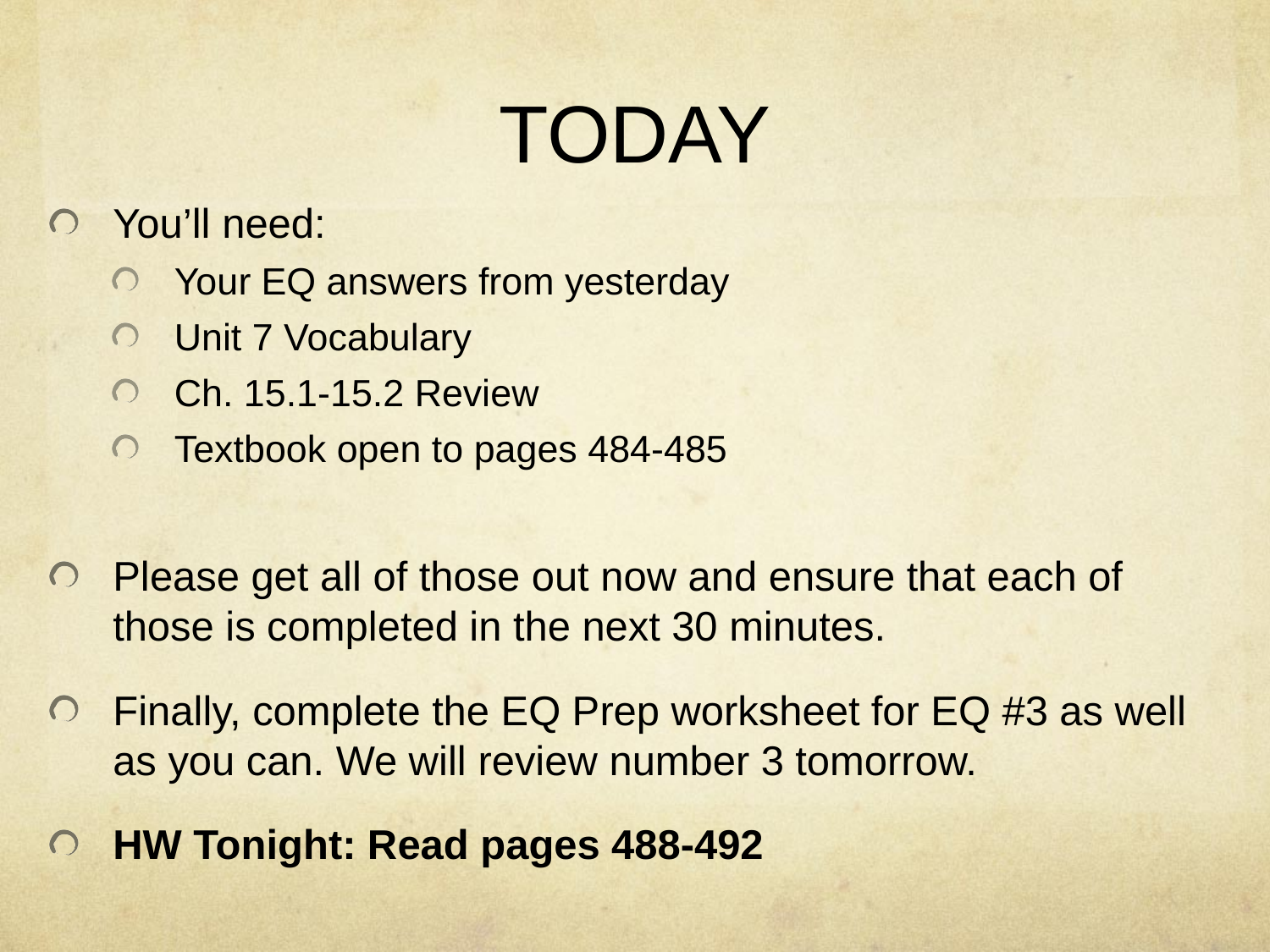

# TODAY
You’ll need:
Your EQ answers from yesterday
Unit 7 Vocabulary
Ch. 15.1-15.2 Review
Textbook open to pages 484-485
Please get all of those out now and ensure that each of those is completed in the next 30 minutes.
Finally, complete the EQ Prep worksheet for EQ #3 as well as you can. We will review number 3 tomorrow.
HW Tonight: Read pages 488-492